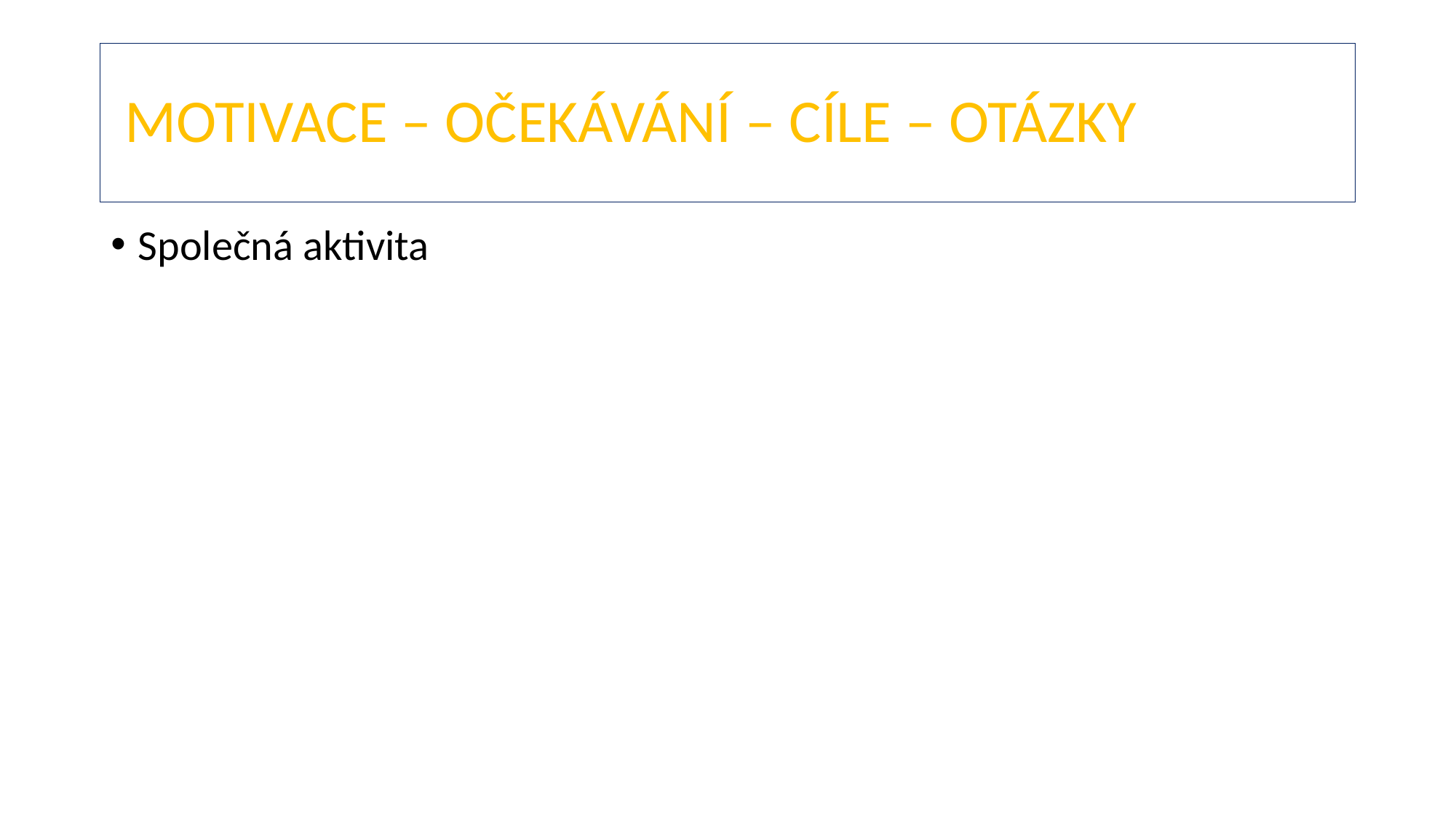

# Motivace – očekávání – cíle – otázky
Společná aktivita